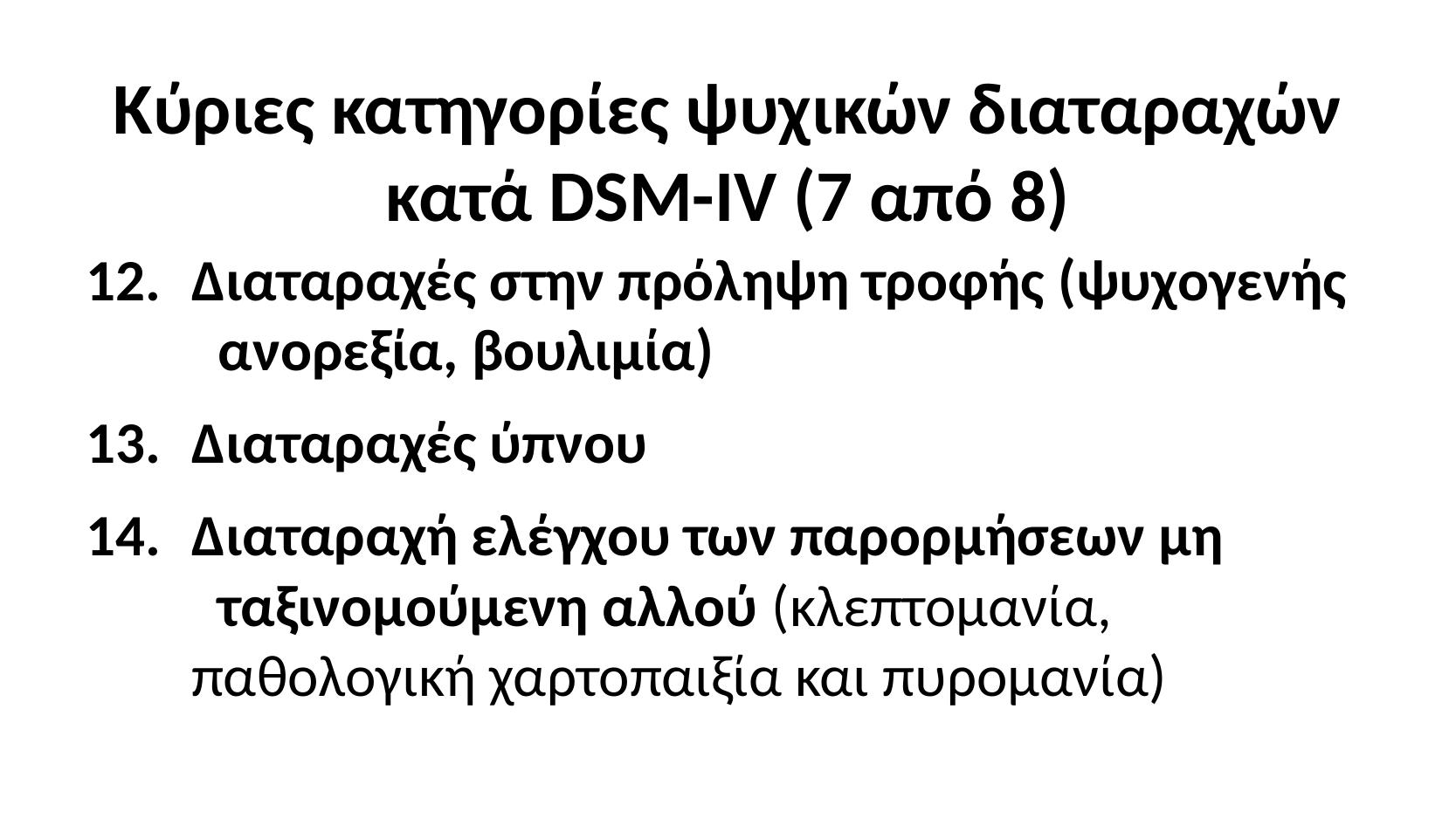

# Κύριες κατηγορίες ψυχικών διαταραχών κατά DSM-IV (7 από 8)
Διαταραχές στην πρόληψη τροφής (ψυχογενής
  ανορεξία, βουλιμία)
Διαταραχές ύπνου
Διαταραχή ελέγχου των παρορμήσεων μη
  ταξινομούμενη αλλού (κλεπτομανία, παθολογική χαρτοπαιξία και πυρομανία)

43